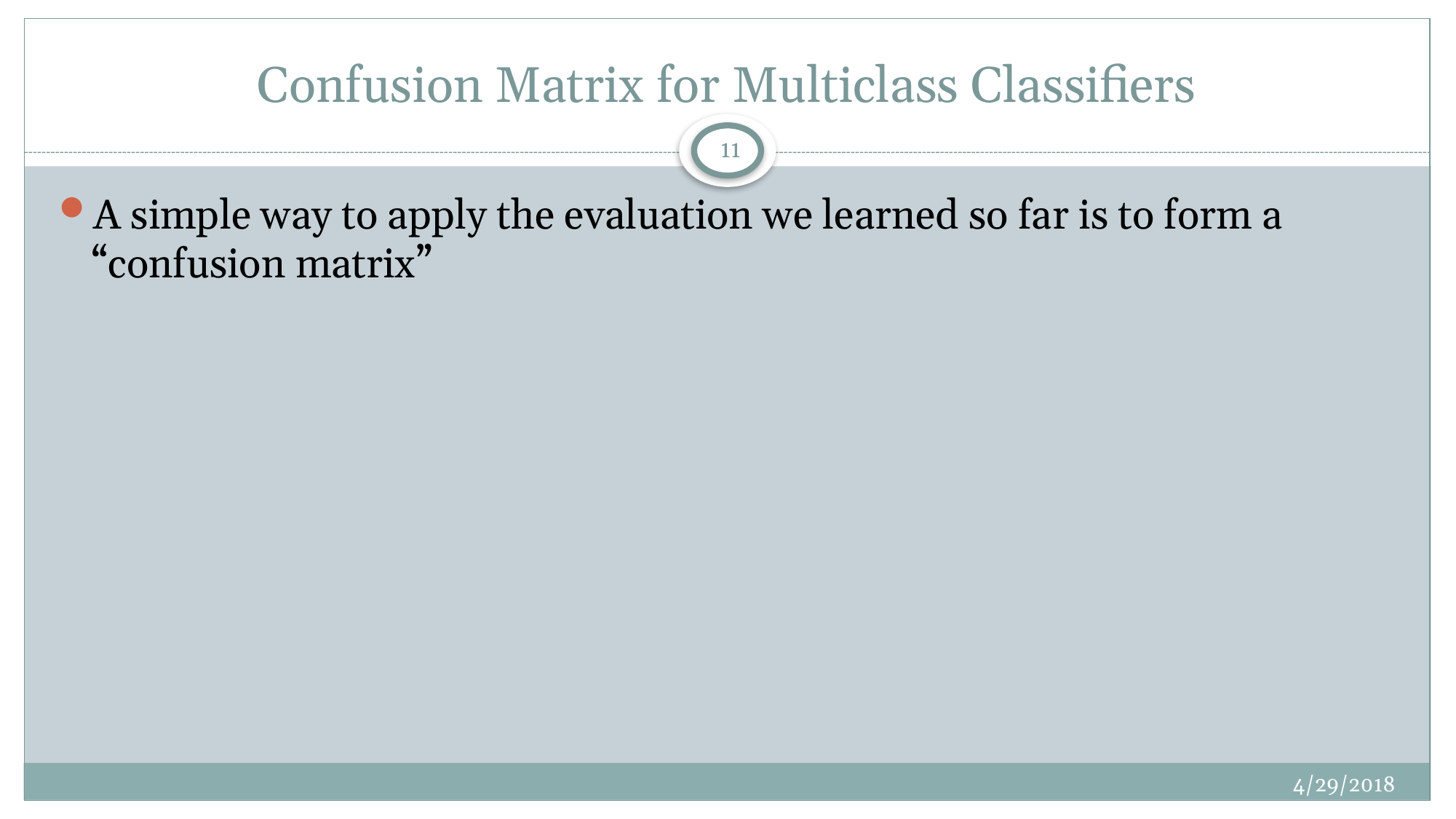

# Confusion Matrix for Multiclass Classifiers
11
A simple way to apply the evaluation we learned so far is to form a “confusion matrix”

4/29/2018